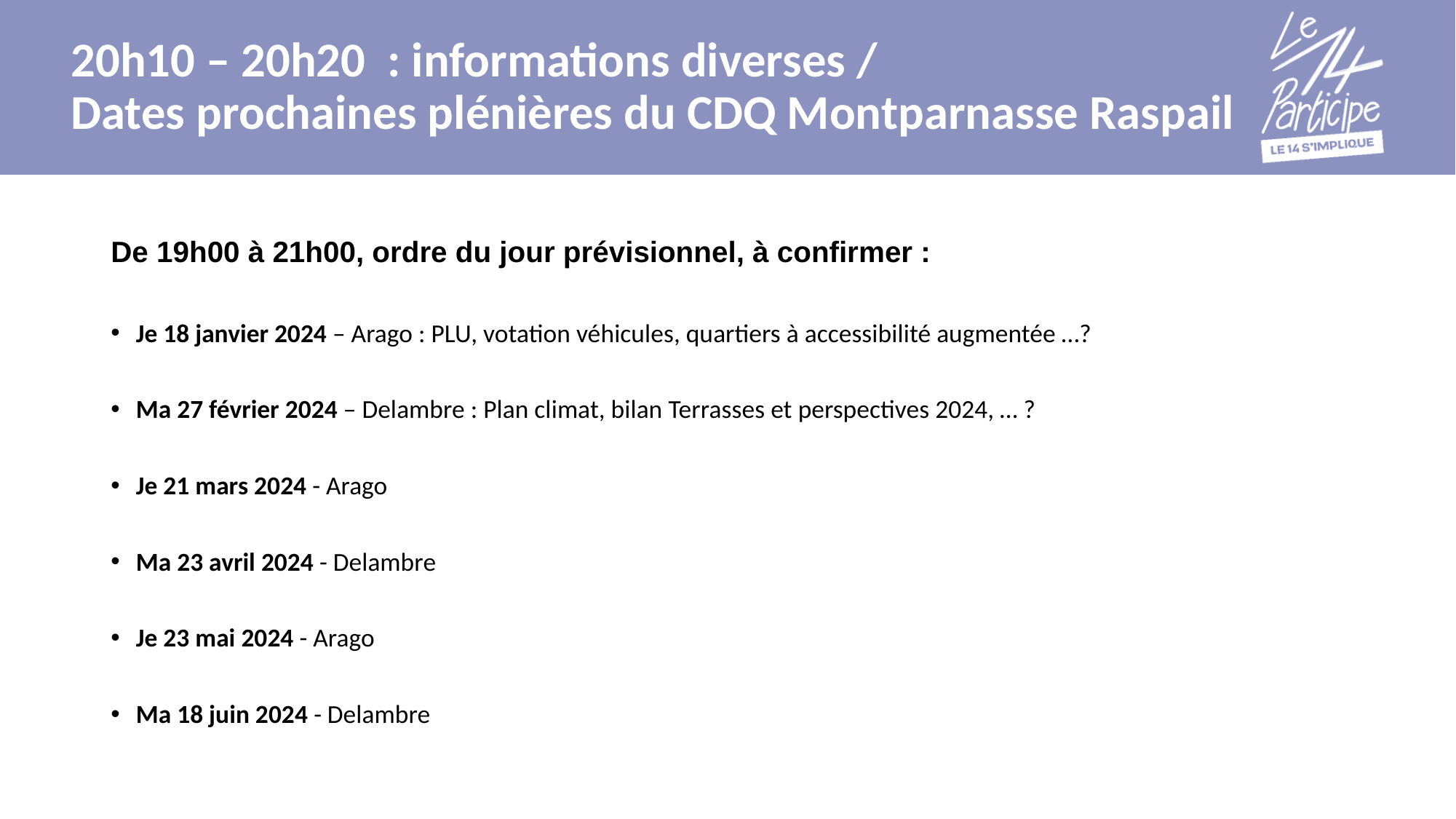

20h10 – 20h20  : informations diverses /
Dates prochaines plénières du CDQ Montparnasse Raspail
# De 19h00 à 21h00, ordre du jour prévisionnel, à confirmer :

Je 18 janvier 2024 – Arago : PLU, votation véhicules, quartiers à accessibilité augmentée …?

Ma 27 février 2024 – Delambre : Plan climat, bilan Terrasses et perspectives 2024, … ?

Je 21 mars 2024 - Arago

Ma 23 avril 2024 - Delambre

Je 23 mai 2024 - Arago

Ma 18 juin 2024 - Delambre